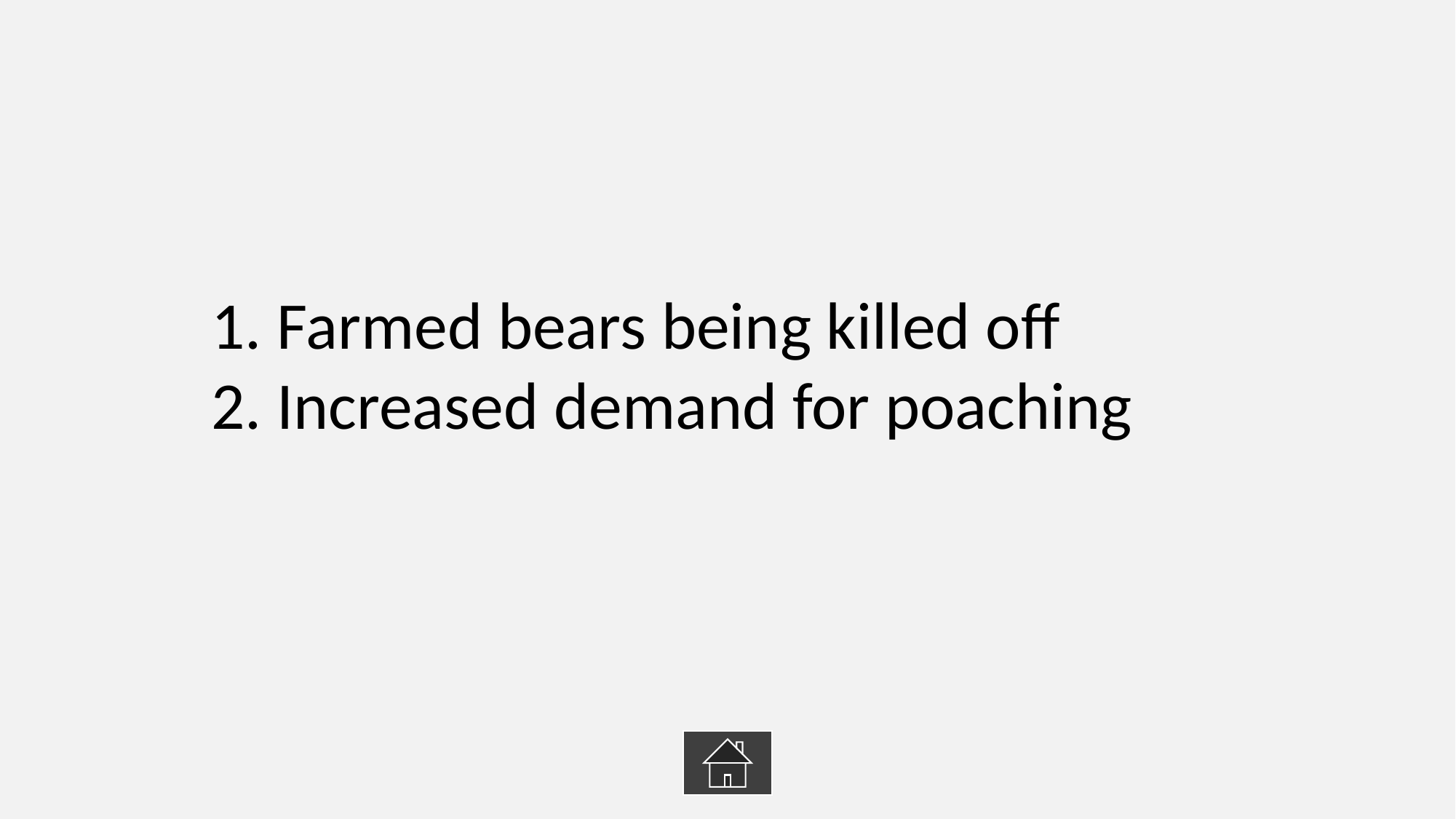

1. Farmed bears being killed off
2. Increased demand for poaching